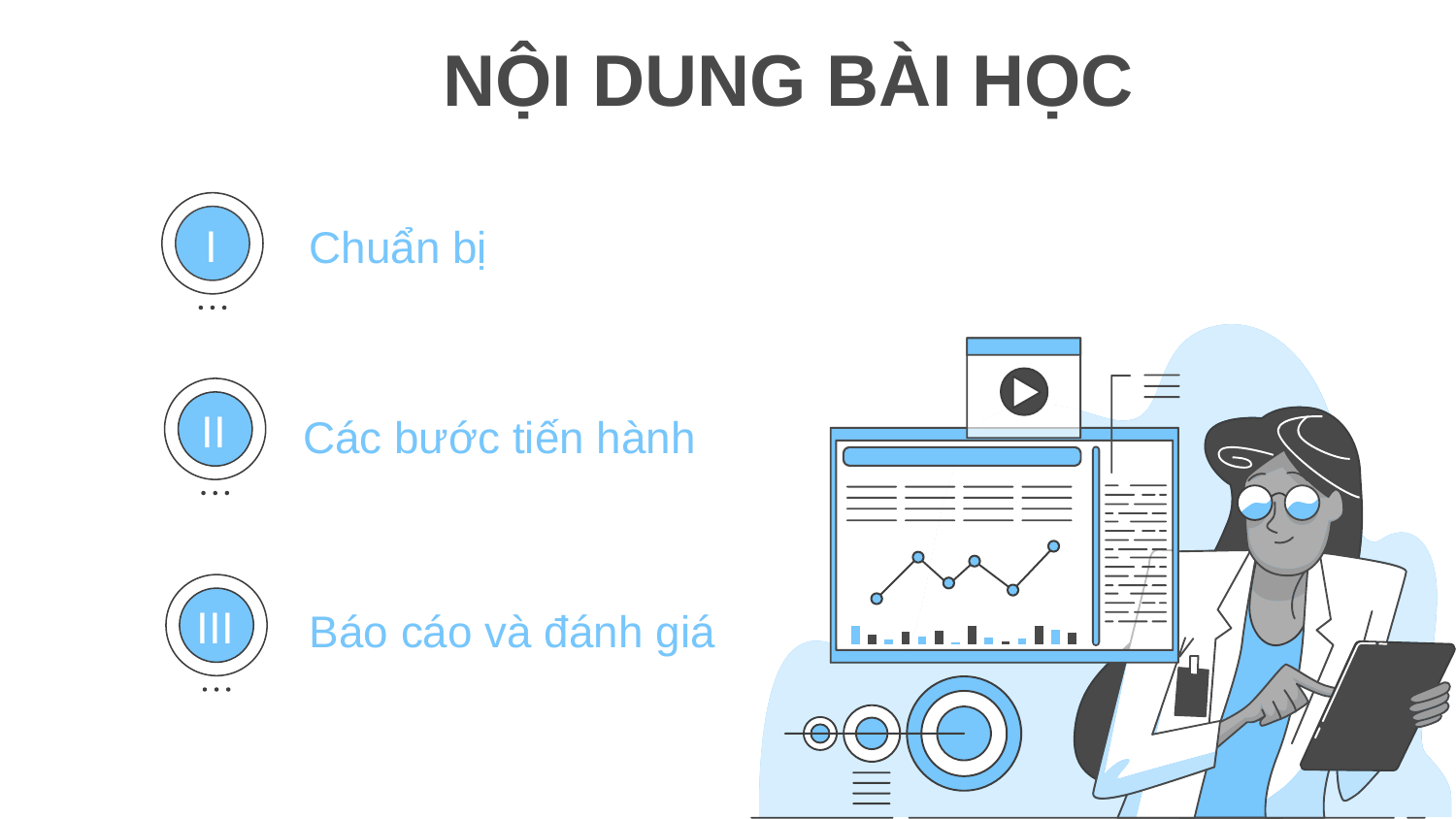

# NỘI DUNG BÀI HỌC
Chuẩn bị

I

Các bước tiến hành

II
Báo cáo và đánh giá

III